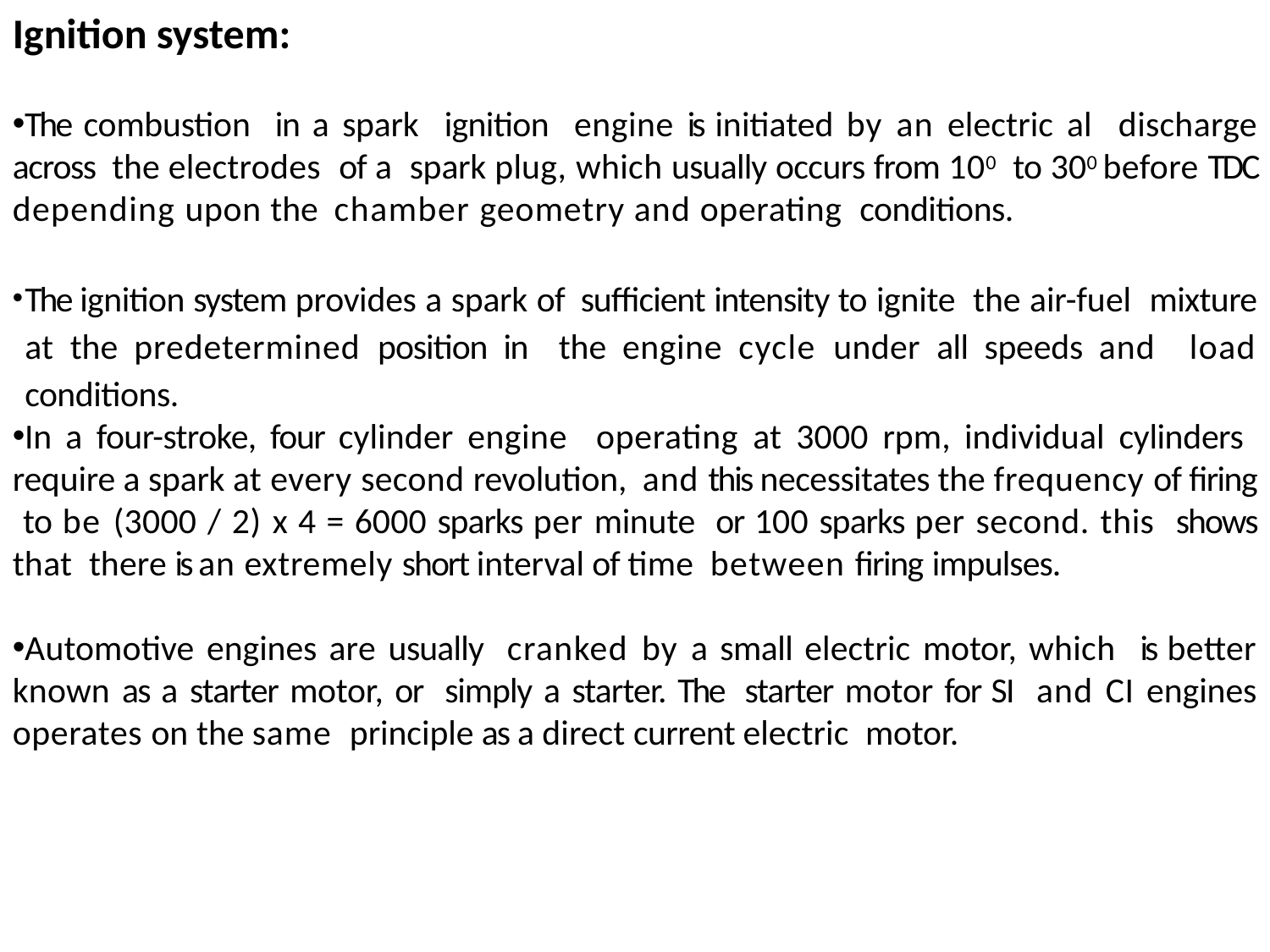

Ignition system:
The combustion in a spark  ignition  engine is initiated by an electric al  discharge across  the electrodes  of a  spark plug, which usually occurs from 100  to 300 before TDC depending upon the  chamber geometry and operating  conditions.

The ignition system provides a spark of  sufficient intensity to ignite  the air-fuel  mixture at the predetermined position in  the engine cycle under all speeds and  load conditions.
In a four-stroke, four cylinder engine  operating at 3000 rpm, individual cylinders  require a spark at every second revolution,  and this necessitates the frequency of firing  to be (3000 / 2) x 4 = 6000 sparks per minute  or 100 sparks per second. this  shows that  there is an extremely short interval of time  between firing impulses.

Automotive engines are usually  cranked by a small electric motor, which  is better known as a starter motor, or  simply a starter. The starter motor for SI  and CI engines operates on the same  principle as a direct current electric  motor.